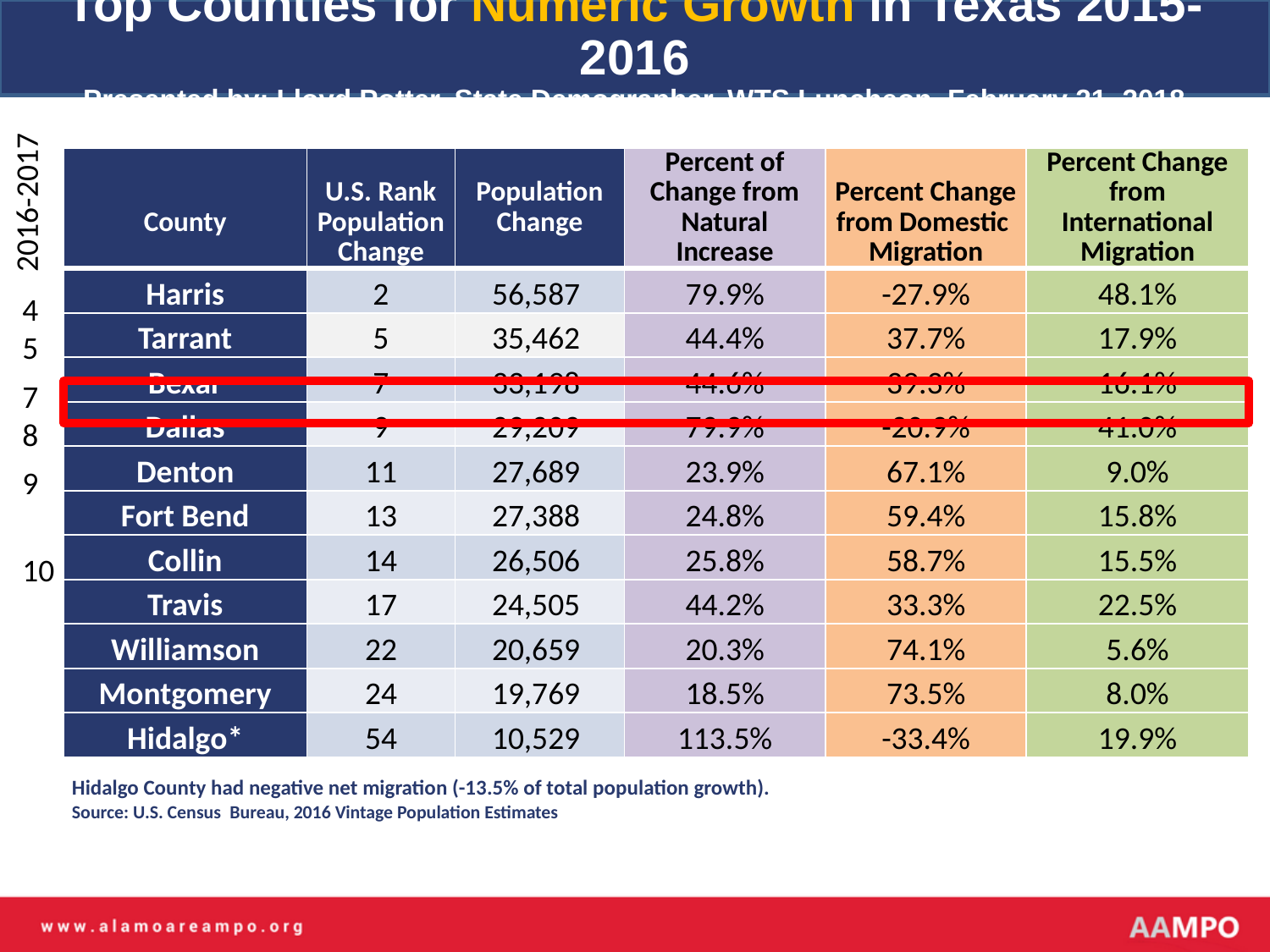

2016-2017
# Top Counties for Numeric Growth in Texas 2015-2016 Presented by: Lloyd Potter, State Demographer, WTS Luncheon, February 21, 2018
| County | U.S. Rank Population Change | Population Change | Percent of Change from Natural Increase | Percent Change from Domestic Migration | Percent Change from International Migration |
| --- | --- | --- | --- | --- | --- |
| Harris | 2 | 56,587 | 79.9% | -27.9% | 48.1% |
| Tarrant | 5 | 35,462 | 44.4% | 37.7% | 17.9% |
| Bexar | 7 | 33,198 | 44.6% | 39.3% | 16.1% |
| Dallas | 9 | 29,209 | 79.9% | -20.9% | 41.0% |
| Denton | 11 | 27,689 | 23.9% | 67.1% | 9.0% |
| Fort Bend | 13 | 27,388 | 24.8% | 59.4% | 15.8% |
| Collin | 14 | 26,506 | 25.8% | 58.7% | 15.5% |
| Travis | 17 | 24,505 | 44.2% | 33.3% | 22.5% |
| Williamson | 22 | 20,659 | 20.3% | 74.1% | 5.6% |
| Montgomery | 24 | 19,769 | 18.5% | 73.5% | 8.0% |
| Hidalgo\* | 54 | 10,529 | 113.5% | -33.4% | 19.9% |
| Hidalgo County had negative net migration (-13.5% of total population growth). |  |  |  |  |  |
| Source: U.S. Census  Bureau, 2016 Vintage Population Estimates |  |  |  |  |  |

4
5
7
8
9

10